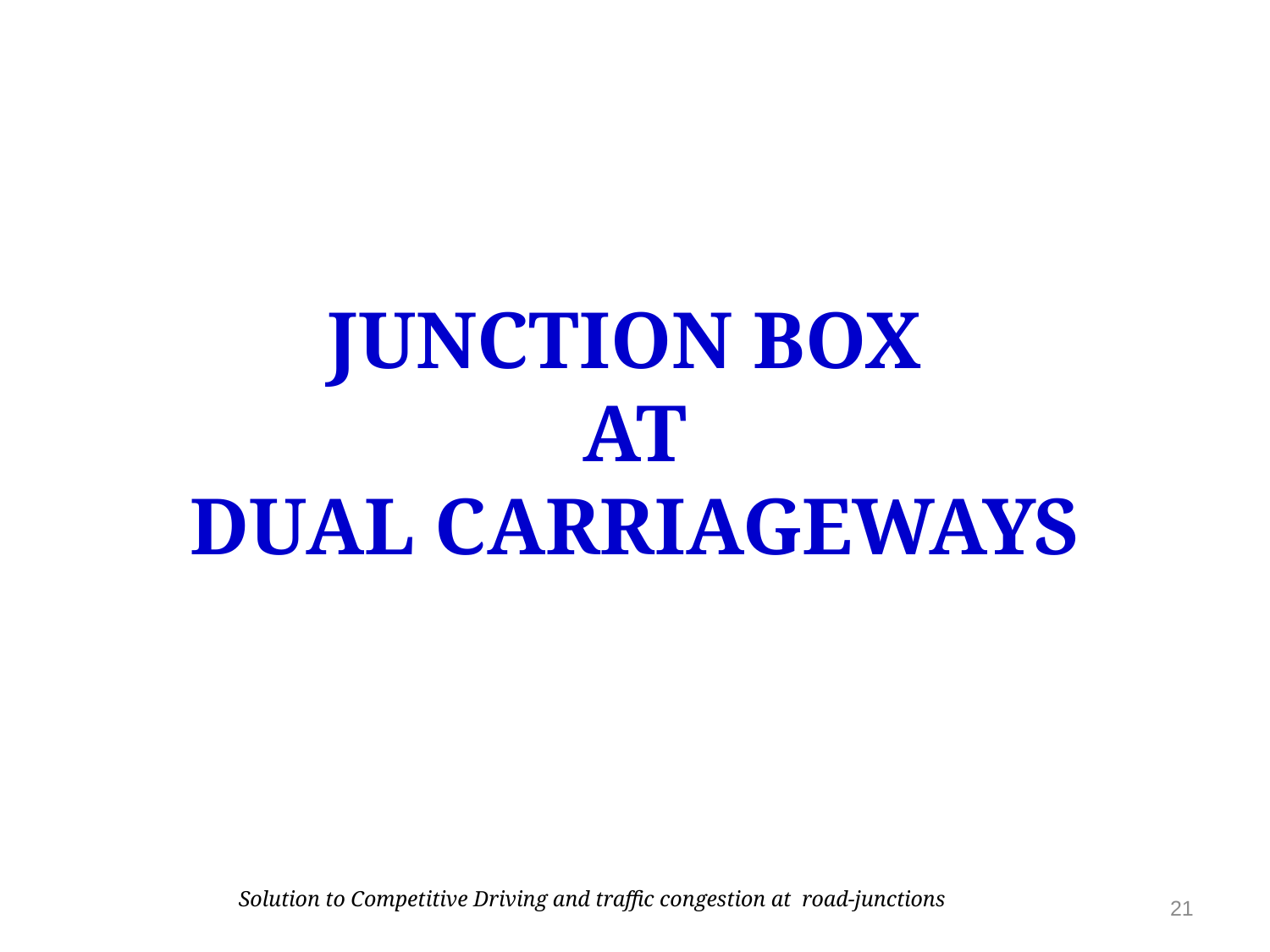

# JUNCTION BOX AT DUAL CARRIAGEWAYS
Solution to Competitive Driving and traffic congestion at  road-junctions
21